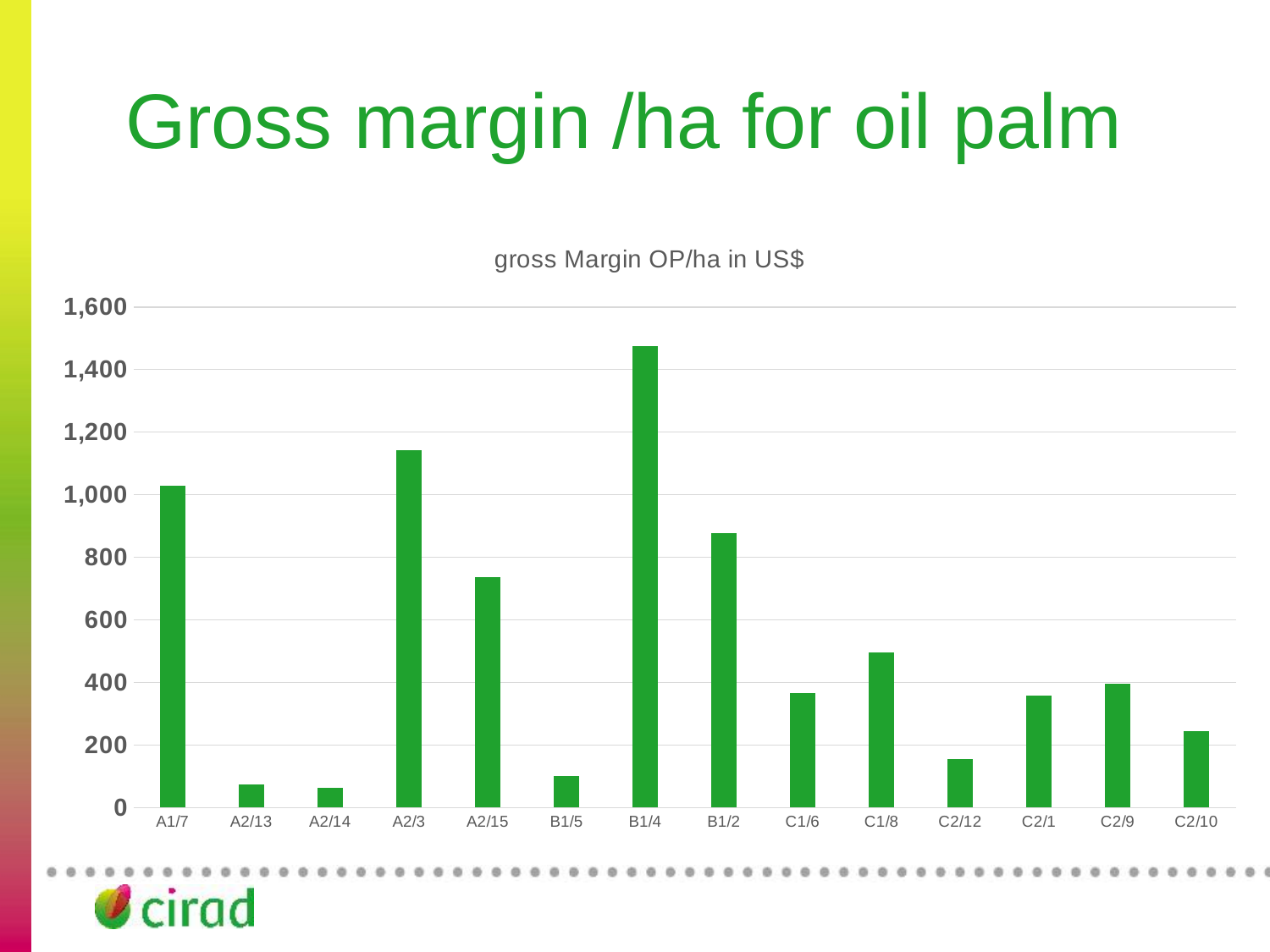

# Gross margin /ha for oil palm

### Chart:

| Category | gross Margin OP/ha in US$ |
|---|---|
| A1/7 | 1027.4058823529413 |
| A2/13 | 73.05555555555556 |
| A2/14 | 62.35 |
| A2/3 | 1142.5555555555554 |
| A2/15 | 735.4166666666667 |
| B1/5 | 100.17857142857143 |
| B1/4 | 1475.8960000000002 |
| B1/2 | 877.5666666666666 |
| C1/6 | 366.0294117647059 |
| C1/8 | 494.7414705882353 |
| C2/12 | 156.22608695652175 |
| C2/1 | 357.0 |
| C2/9 | 395.0 |
| C2/10 | 243.0 |